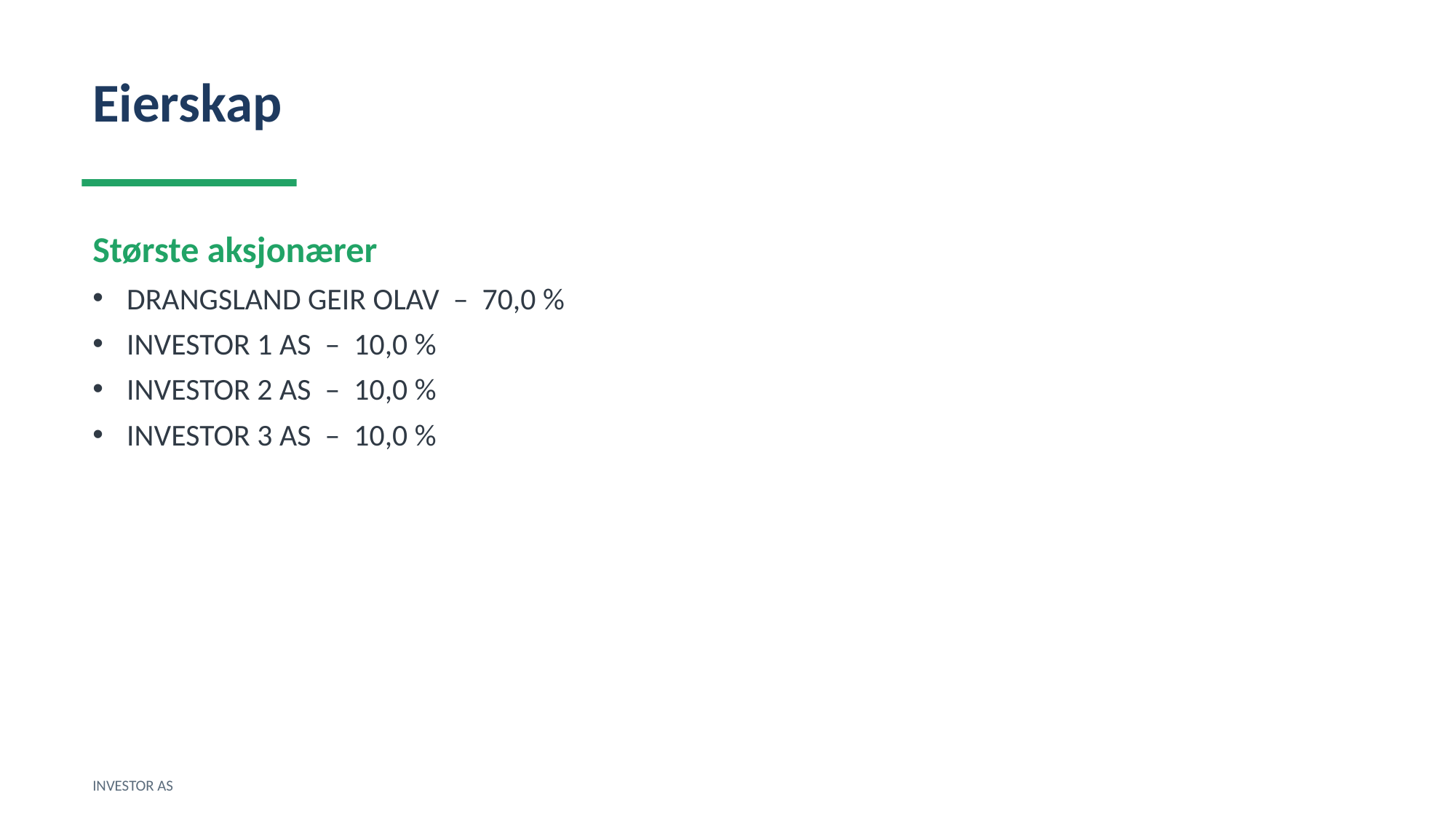

Eierskap

Største aksjonærer
DRANGSLAND GEIR OLAV  –  70,0 %
INVESTOR 1 AS  –  10,0 %
INVESTOR 2 AS  –  10,0 %
INVESTOR 3 AS  –  10,0 %
INVESTOR AS